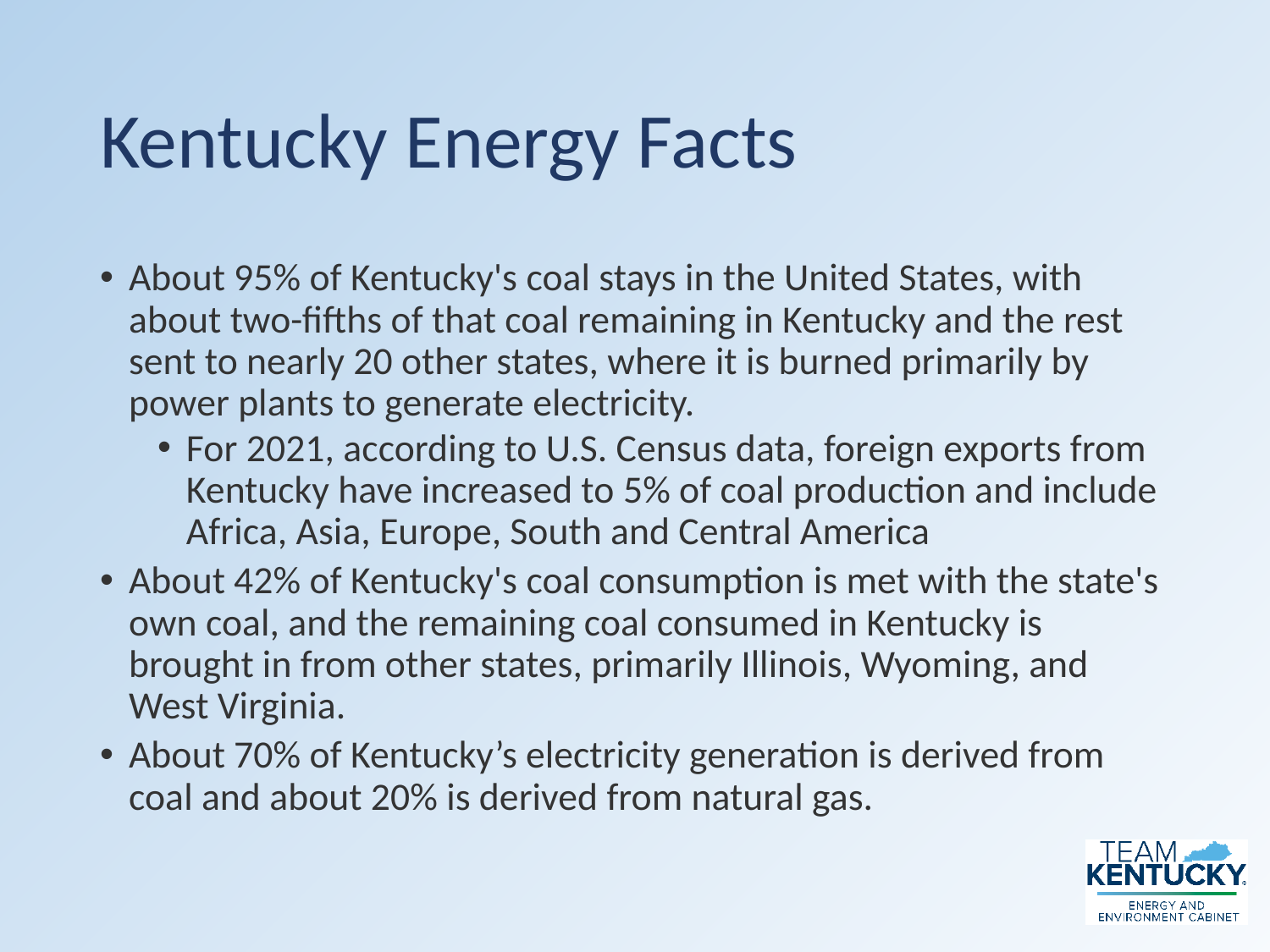

# Kentucky Energy Facts

About 95% of Kentucky's coal stays in the United States, with about two-fifths of that coal remaining in Kentucky and the rest sent to nearly 20 other states, where it is burned primarily by power plants to generate electricity.
For 2021, according to U.S. Census data, foreign exports from Kentucky have increased to 5% of coal production and include Africa, Asia, Europe, South and Central America
About 42% of Kentucky's coal consumption is met with the state's own coal, and the remaining coal consumed in Kentucky is brought in from other states, primarily Illinois, Wyoming, and West Virginia.
About 70% of Kentucky’s electricity generation is derived from coal and about 20% is derived from natural gas.